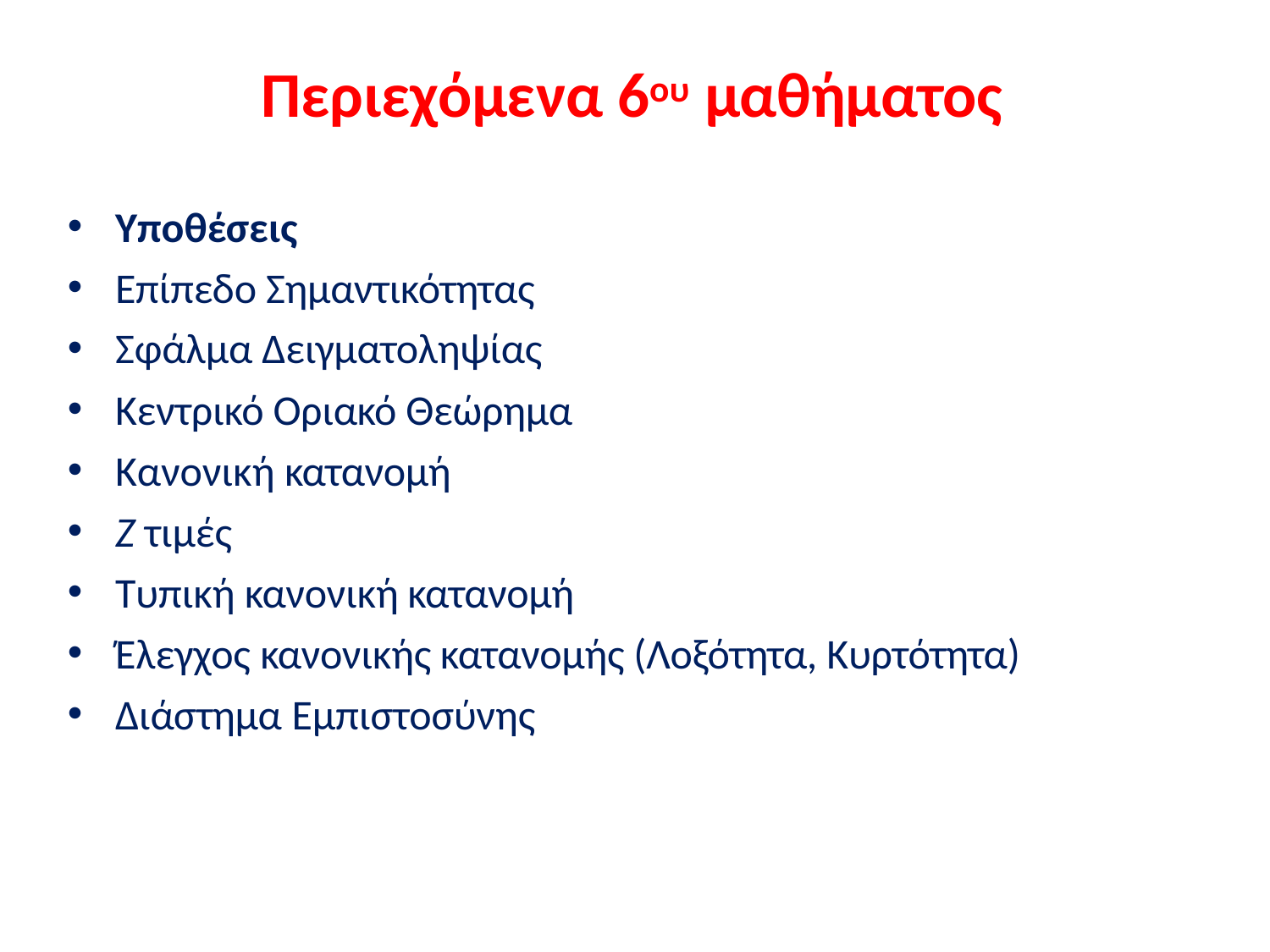

# Περιεχόμενα 6ου μαθήματος
Υποθέσεις
Επίπεδο Σημαντικότητας
Σφάλμα Δειγματοληψίας
Κεντρικό Οριακό Θεώρημα
Κανονική κατανομή
Z τιμές
Τυπική κανονική κατανομή
Έλεγχος κανονικής κατανομής (Λοξότητα, Κυρτότητα)
Διάστημα Εμπιστοσύνης